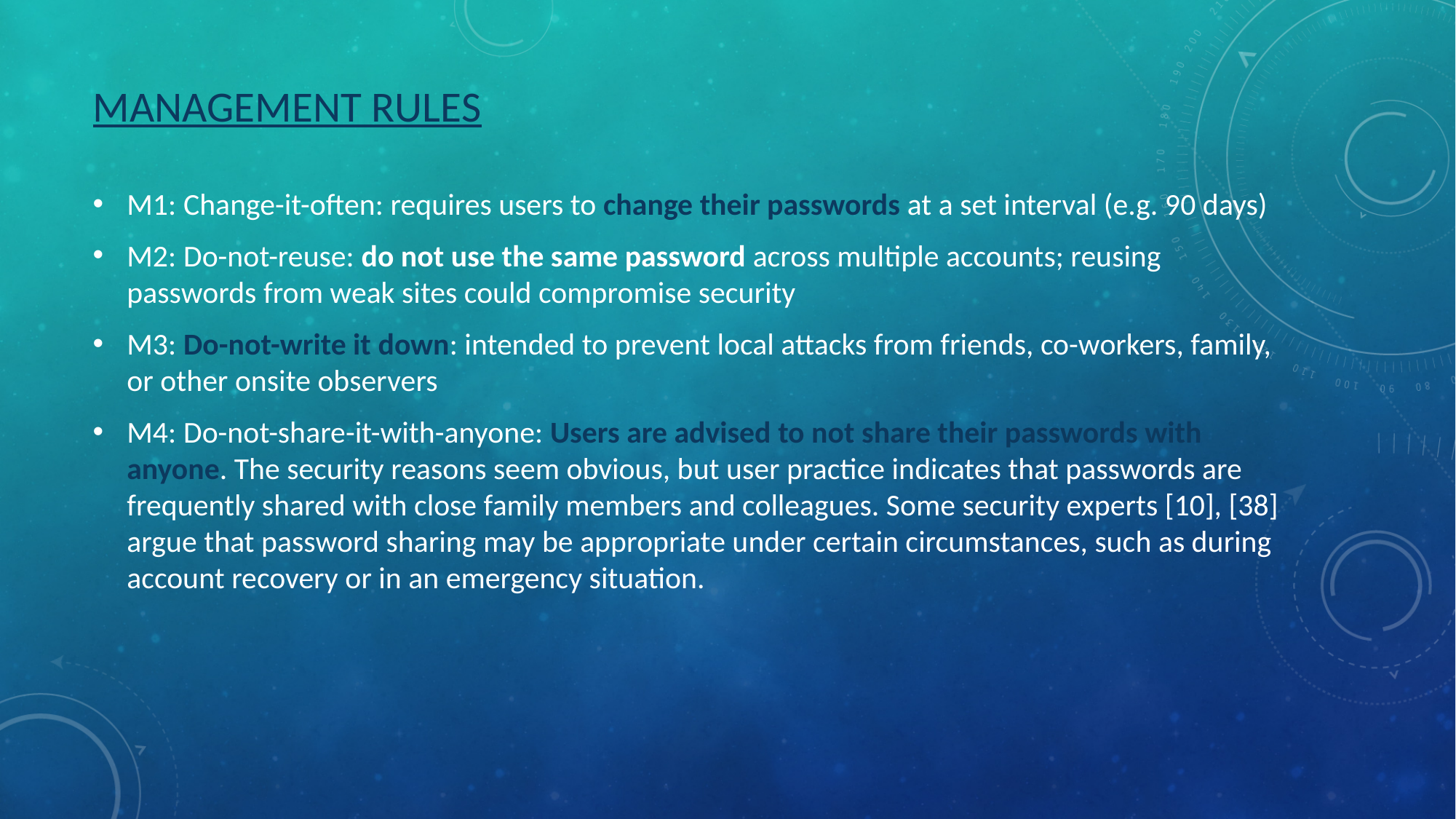

# Management Rules
M1: Change-it-often: requires users to change their passwords at a set interval (e.g. 90 days)
M2: Do-not-reuse: do not use the same password across multiple accounts; reusing passwords from weak sites could compromise security
M3: Do-not-write it down: intended to prevent local attacks from friends, co-workers, family, or other onsite observers
M4: Do-not-share-it-with-anyone: Users are advised to not share their passwords with anyone. The security reasons seem obvious, but user practice indicates that passwords are frequently shared with close family members and colleagues. Some security experts [10], [38] argue that password sharing may be appropriate under certain circumstances, such as during account recovery or in an emergency situation.